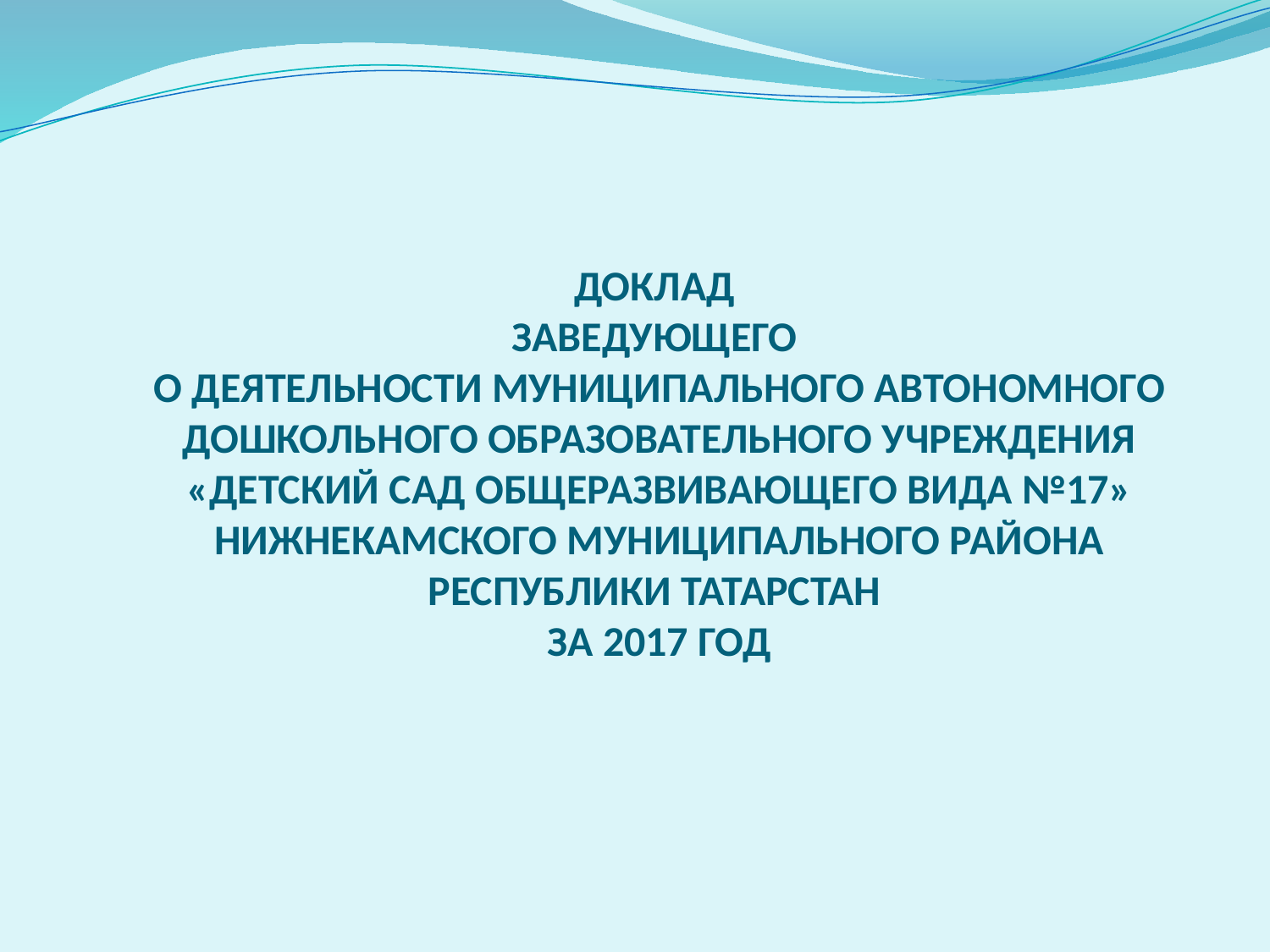

ДОКЛАД
заведующего
О ДЕЯТЕЛЬНОСТИ Муниципального автономного дошкольного образовательного учреждения «ДЕТСКИЙ САД ОБЩЕРАЗВИВАЮЩЕГО ВИДА №17» НИЖНЕКАМСКОГО МУНИЦИПАЛЬНОГО РАЙОНА РЕСПУБЛИКИ ТАТАРСТАН
за 2017 ГОД